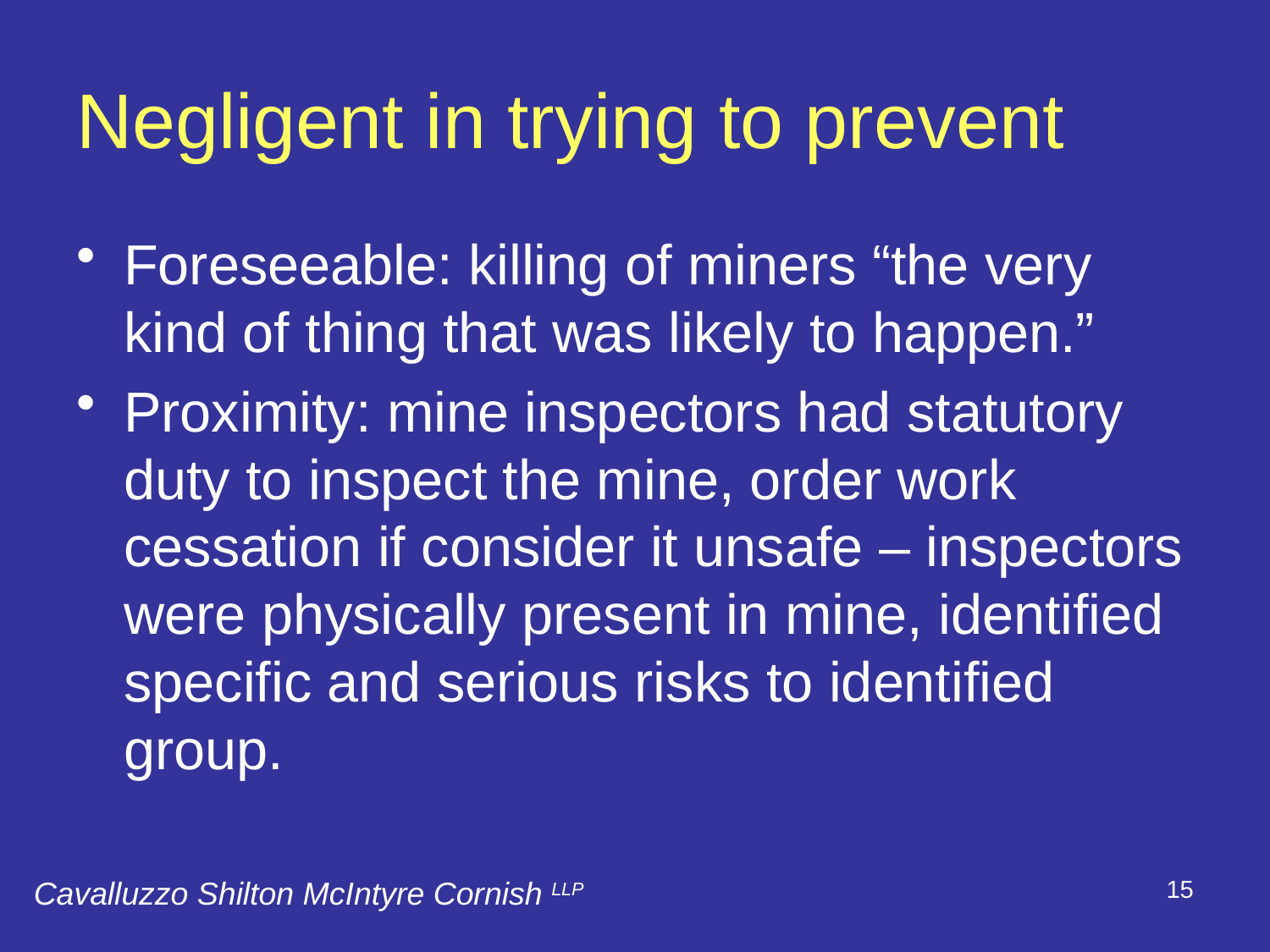

# Negligent in trying to prevent
Foreseeable: killing of miners “the very kind of thing that was likely to happen.”
Proximity: mine inspectors had statutory duty to inspect the mine, order work cessation if consider it unsafe – inspectors were physically present in mine, identified specific and serious risks to identified group.
15